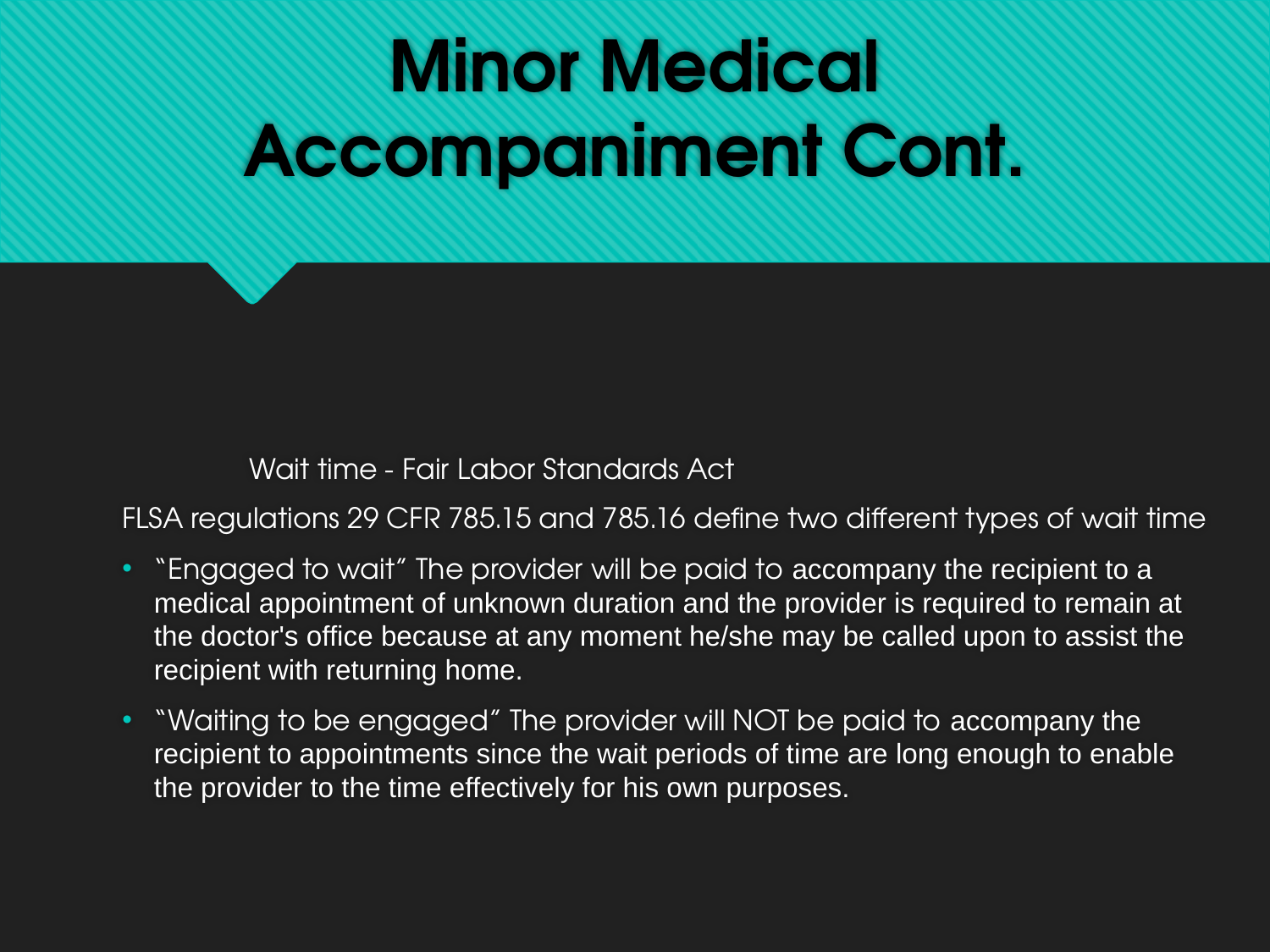

# Minor Medical Accompaniment Cont.
		Wait time - Fair Labor Standards Act
FLSA regulations 29 CFR 785.15 and 785.16 define two different types of wait time
“Engaged to wait” The provider will be paid to accompany the recipient to a medical appointment of unknown duration and the provider is required to remain at the doctor's office because at any moment he/she may be called upon to assist the recipient with returning home.
“Waiting to be engaged” The provider will NOT be paid to accompany the recipient to appointments since the wait periods of time are long enough to enable the provider to the time effectively for his own purposes.